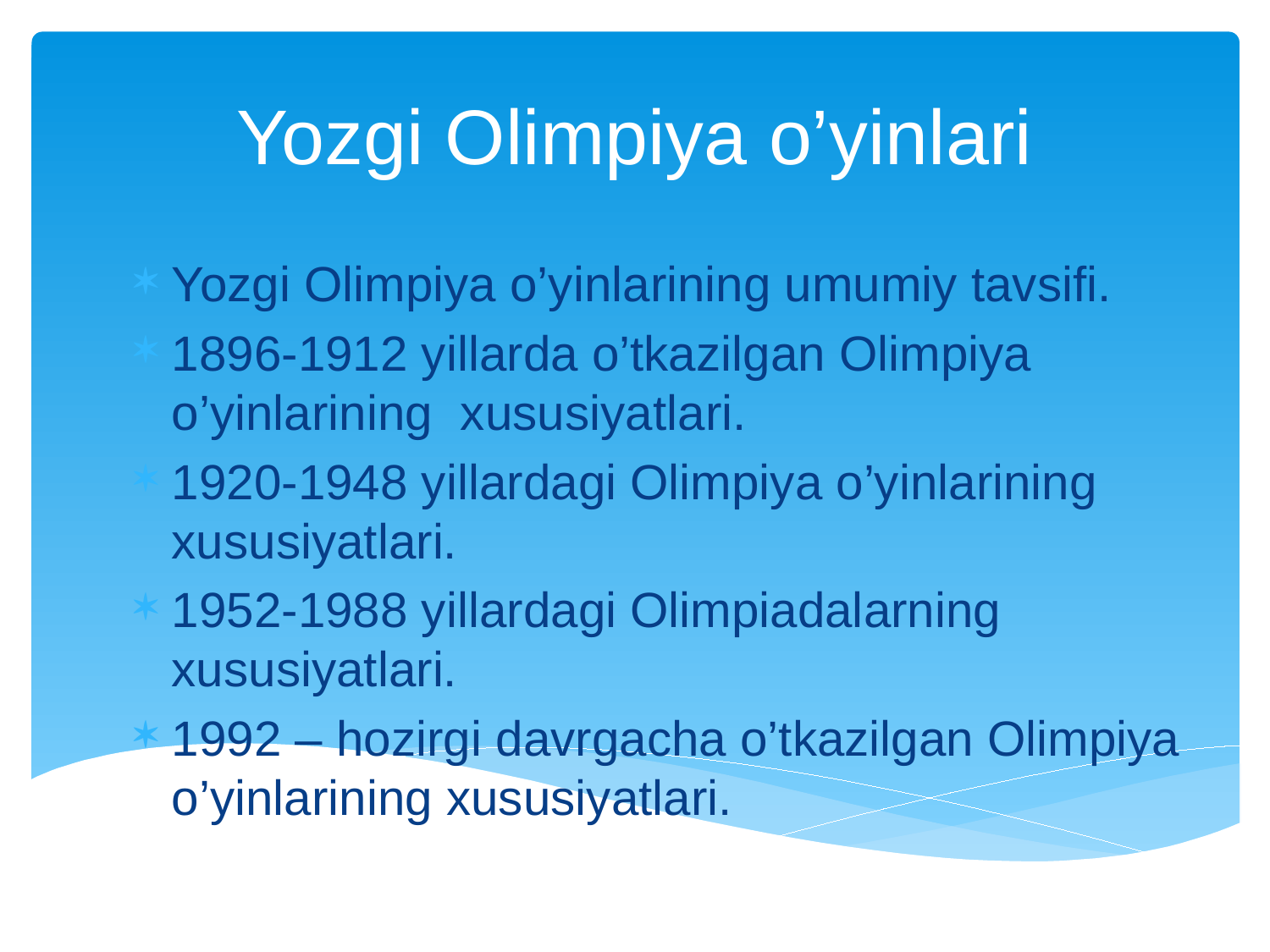

Yozgi Olimpiya o’yinlari
Yozgi Olimpiya o’yinlarining umumiy tavsifi.
1896-1912 yillarda o’tkazilgan Olimpiya o’yinlarining  хususiyatlari.
1920-1948 yillardagi Olimpiya o’yinlarining хususiyatlari.
1952-1988 yillardagi Olimpiadalarning хususiyatlari.
1992 – hozirgi davrgacha o’tkazilgan Olimpiya o’yinlarining хususiyatlari.